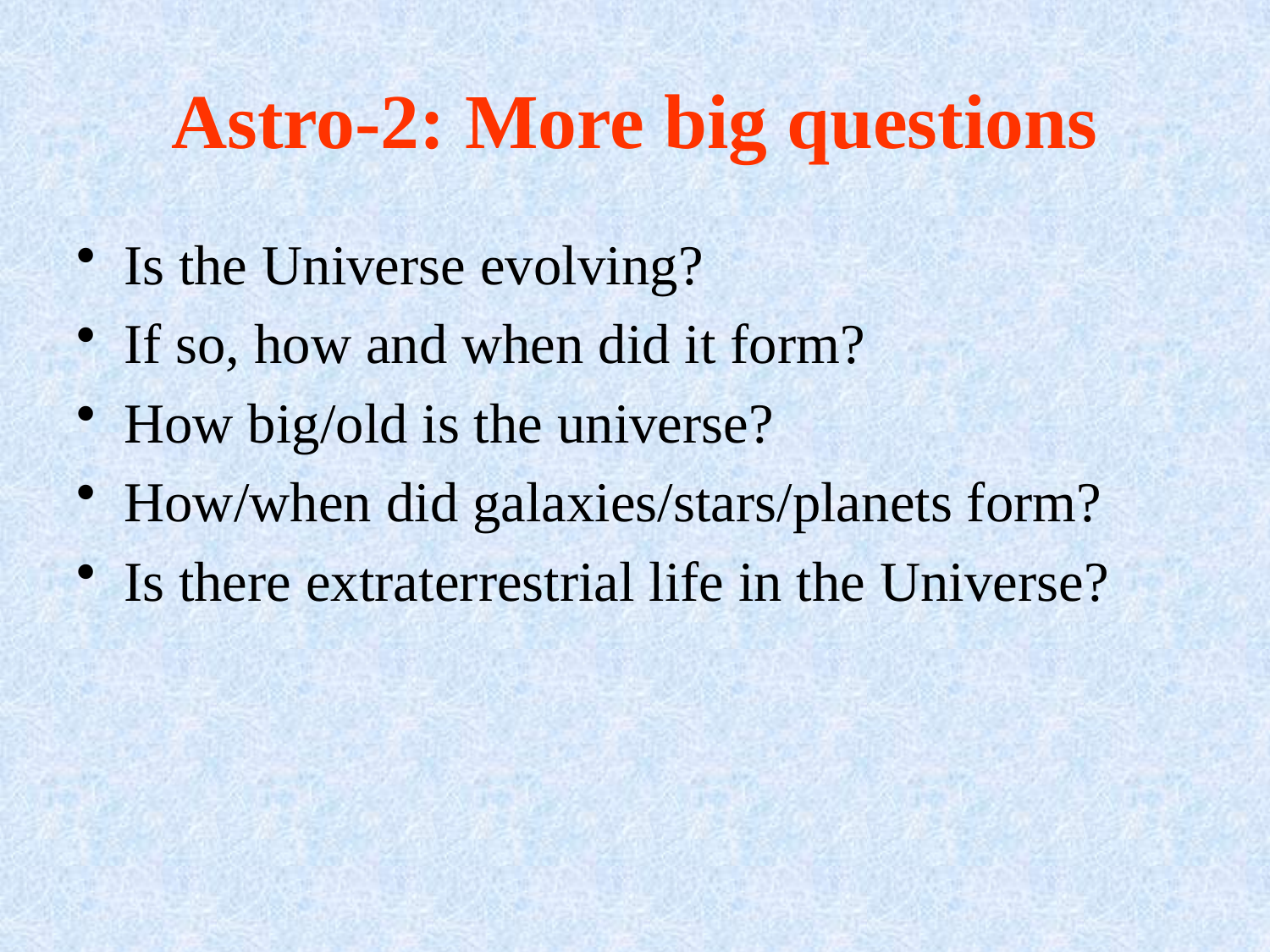

# Astro-2: More big questions
Is the Universe evolving?
If so, how and when did it form?
How big/old is the universe?
How/when did galaxies/stars/planets form?
Is there extraterrestrial life in the Universe?